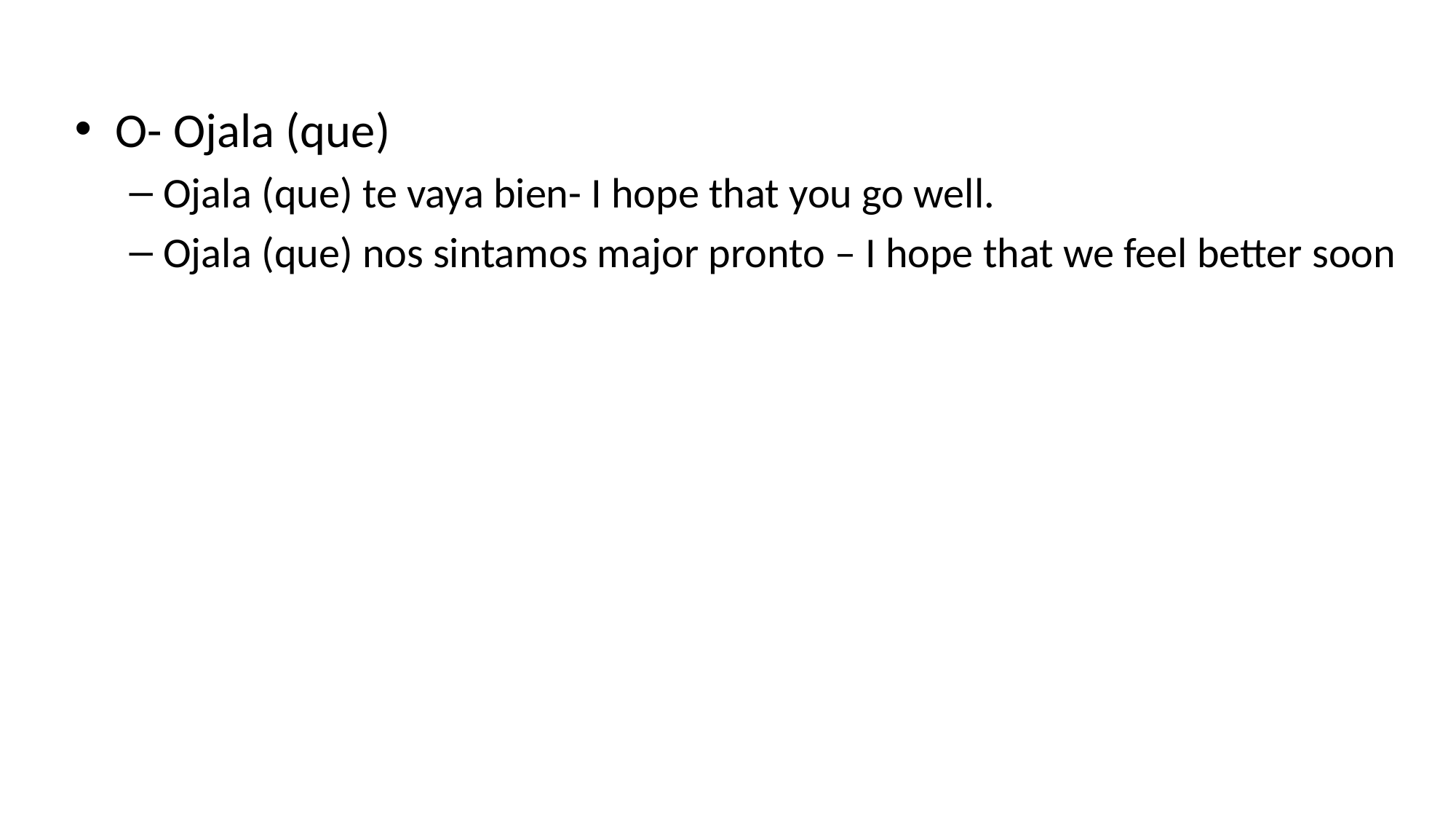

#
O- Ojala (que)
Ojala (que) te vaya bien- I hope that you go well.
Ojala (que) nos sintamos major pronto – I hope that we feel better soon